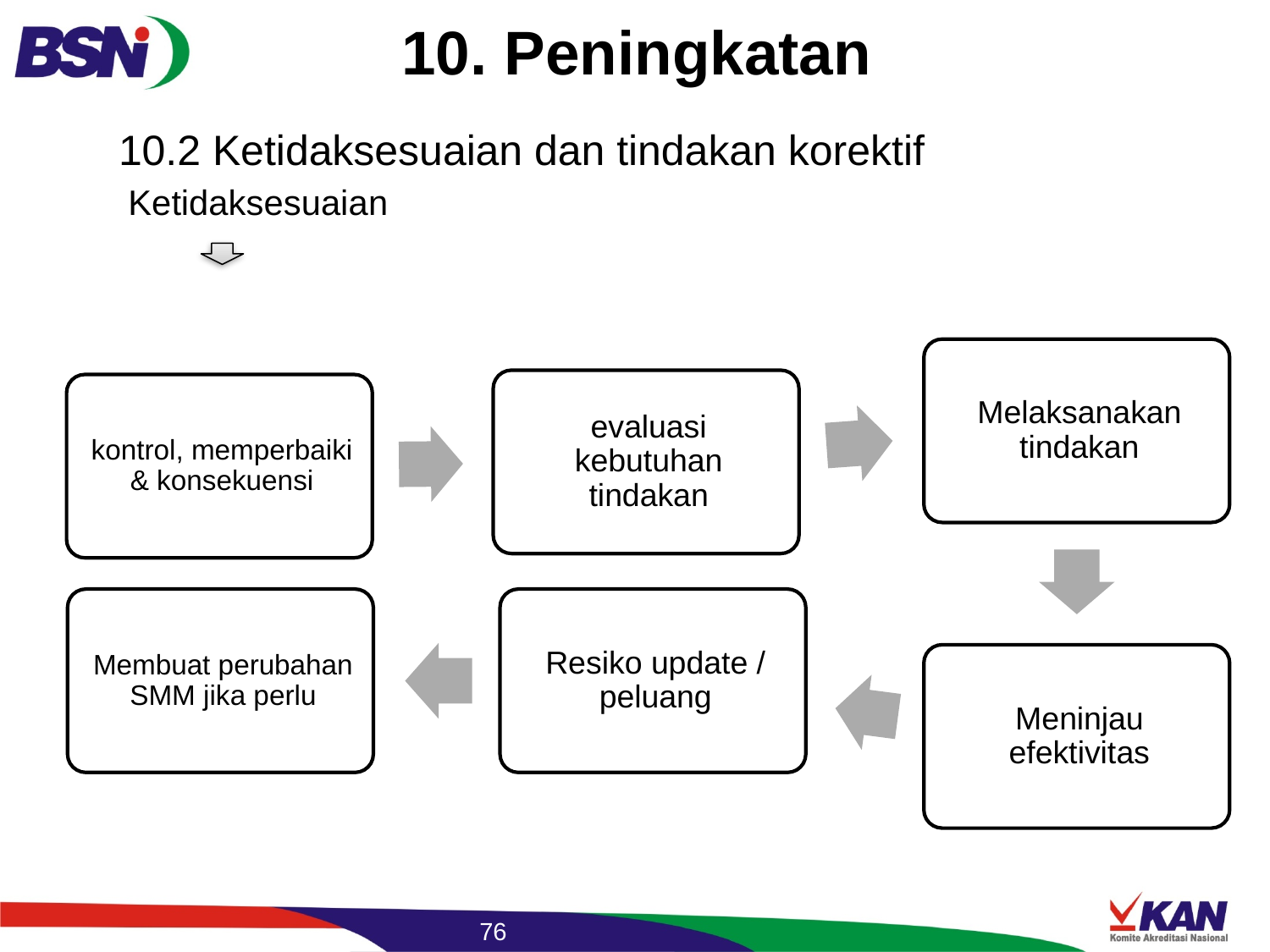

# 10. Peningkatan
10.2 Ketidaksesuaian dan tindakan korektif
 Ketidaksesuaian

kontrol, memperbaiki & konsekuensi

evaluasi kebutuhan tindakan

Melaksanakan tindakan

Meninjau efektivitas

Resiko update / peluang

Membuat perubahan SMM jika perlu
76